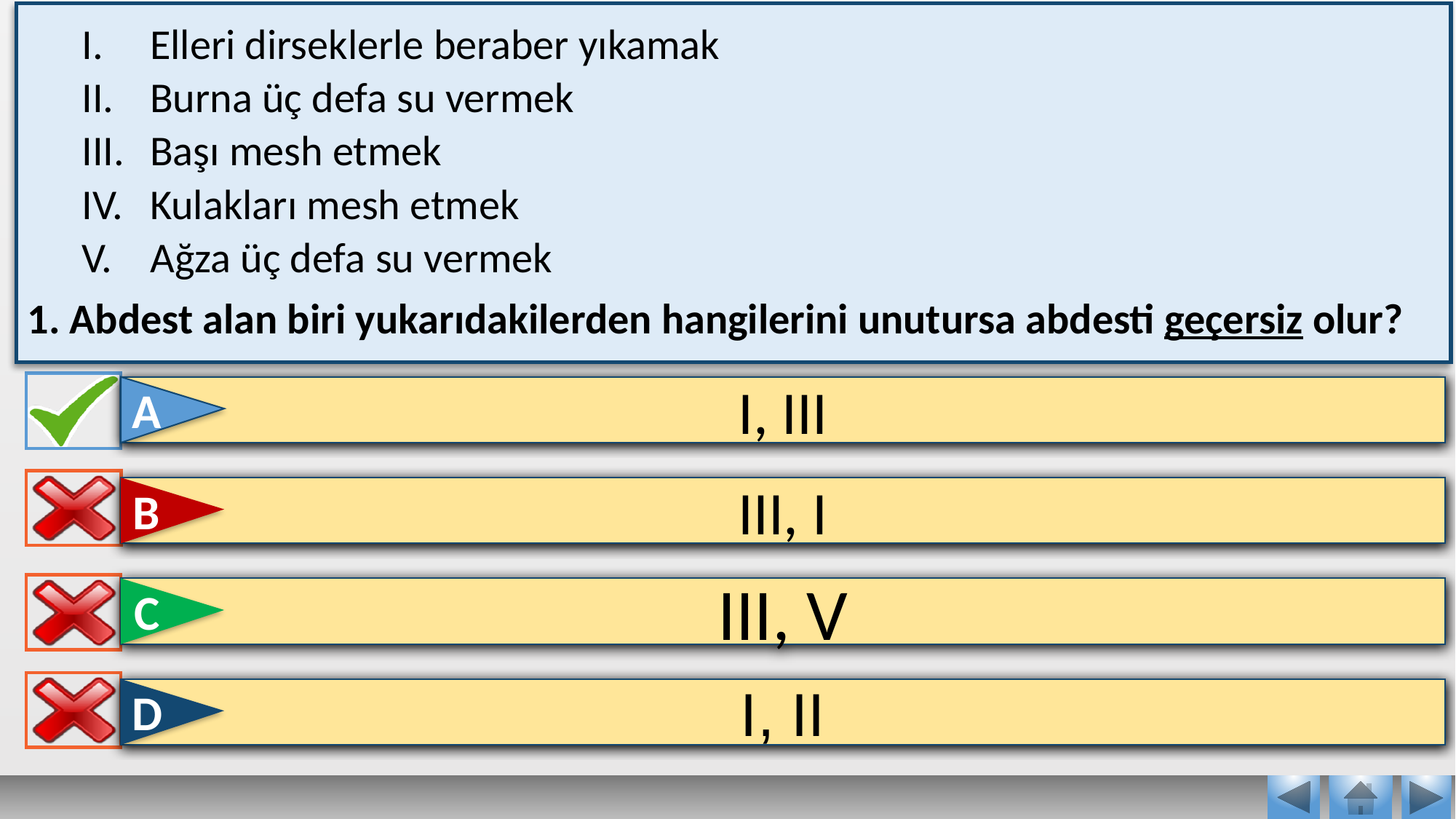

Elleri dirseklerle beraber yıkamak
Burna üç defa su vermek
Başı mesh etmek
Kulakları mesh etmek
Ağza üç defa su vermek
1. Abdest alan biri yukarıdakilerden hangilerini unutursa abdesti geçersiz olur?
A

A
I, III

B
III, I

C
III, V

D
I, II